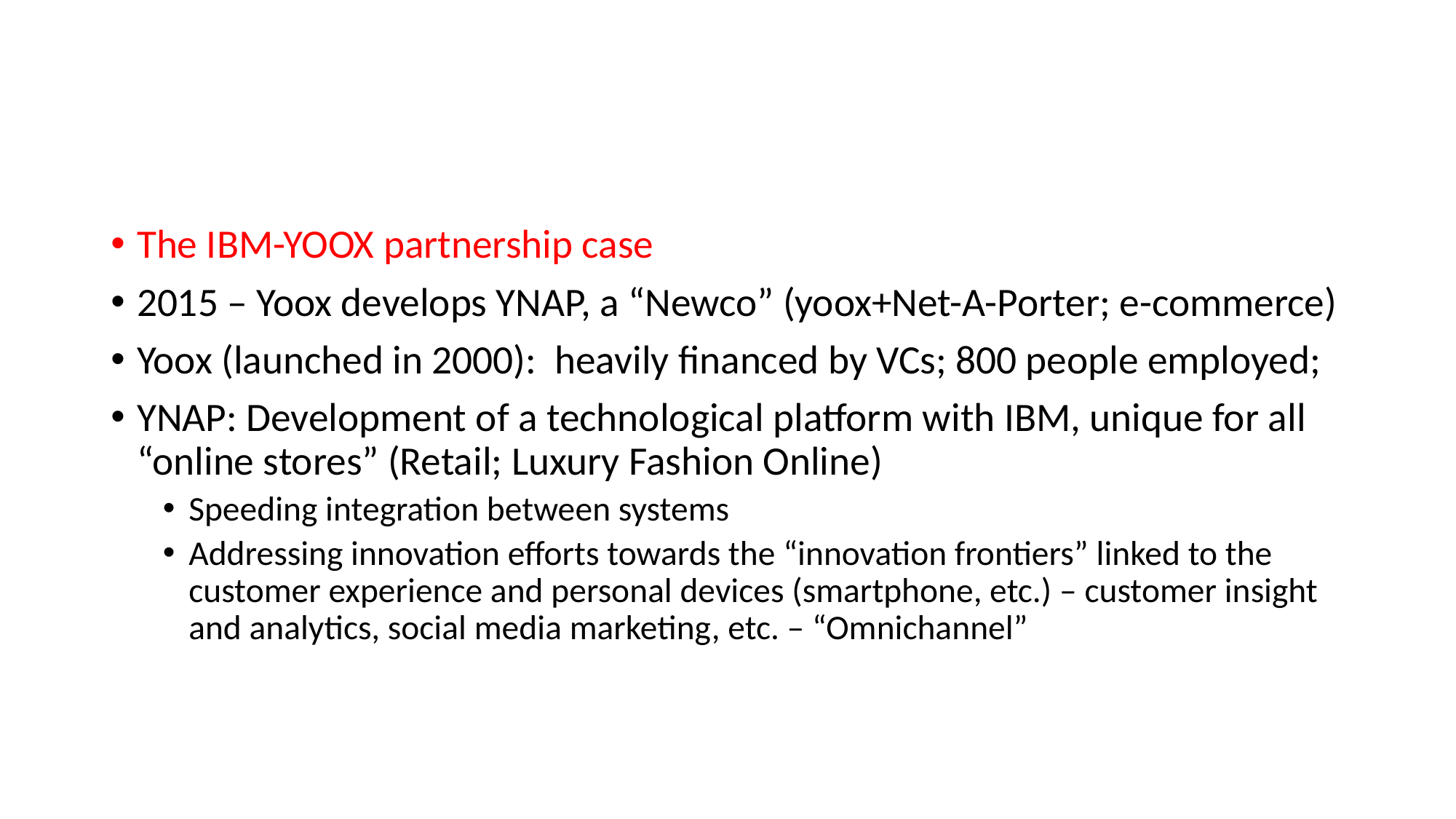

#
The IBM-YOOX partnership case
2015 – Yoox develops YNAP, a “Newco” (yoox+Net-A-Porter; e-commerce)
Yoox (launched in 2000):  heavily financed by VCs; 800 people employed;
YNAP: Development of a technological platform with IBM, unique for all “online stores” (Retail; Luxury Fashion Online)
Speeding integration between systems
Addressing innovation efforts towards the “innovation frontiers” linked to the customer experience and personal devices (smartphone, etc.) – customer insight and analytics, social media marketing, etc. – “Omnichannel”